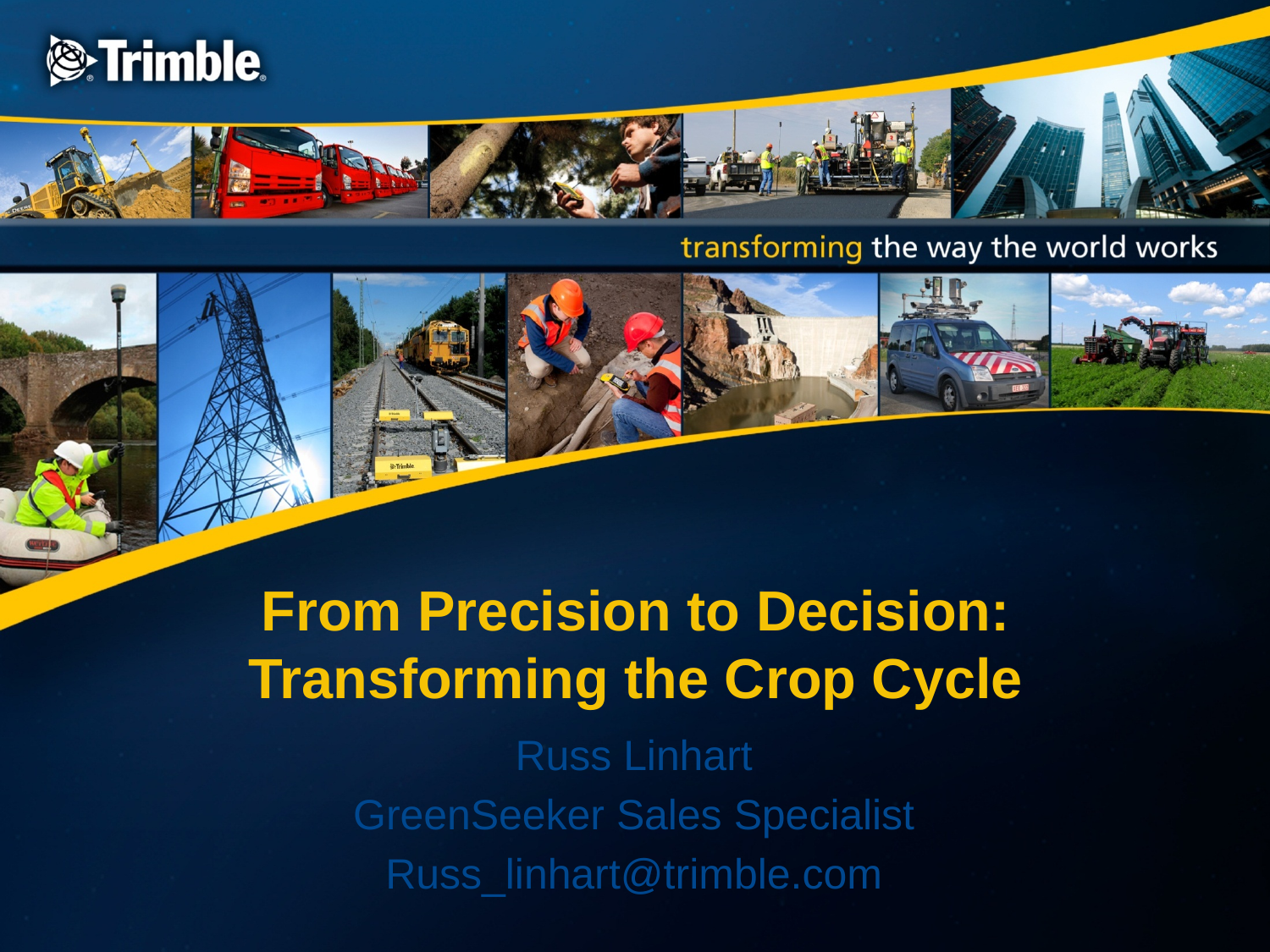

# From Precision to Decision: Transforming the Crop Cycle
Russ Linhart
GreenSeeker Sales Specialist
Russ_linhart@trimble.com